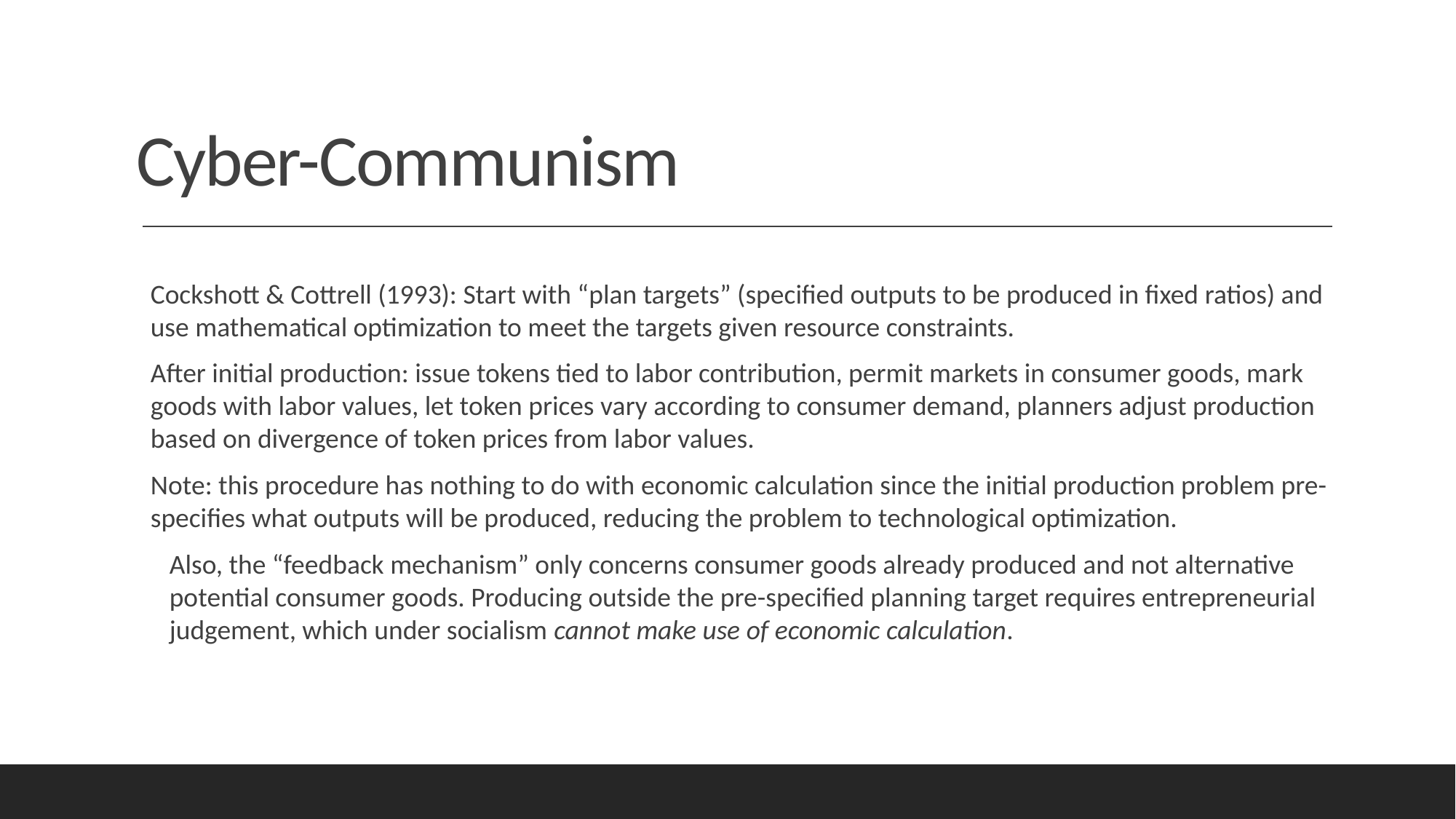

# Cyber-Communism
Cockshott & Cottrell (1993): Start with “plan targets” (specified outputs to be produced in fixed ratios) and use mathematical optimization to meet the targets given resource constraints.
After initial production: issue tokens tied to labor contribution, permit markets in consumer goods, mark goods with labor values, let token prices vary according to consumer demand, planners adjust production based on divergence of token prices from labor values.
Note: this procedure has nothing to do with economic calculation since the initial production problem pre-specifies what outputs will be produced, reducing the problem to technological optimization.
Also, the “feedback mechanism” only concerns consumer goods already produced and not alternative potential consumer goods. Producing outside the pre-specified planning target requires entrepreneurial judgement, which under socialism cannot make use of economic calculation.